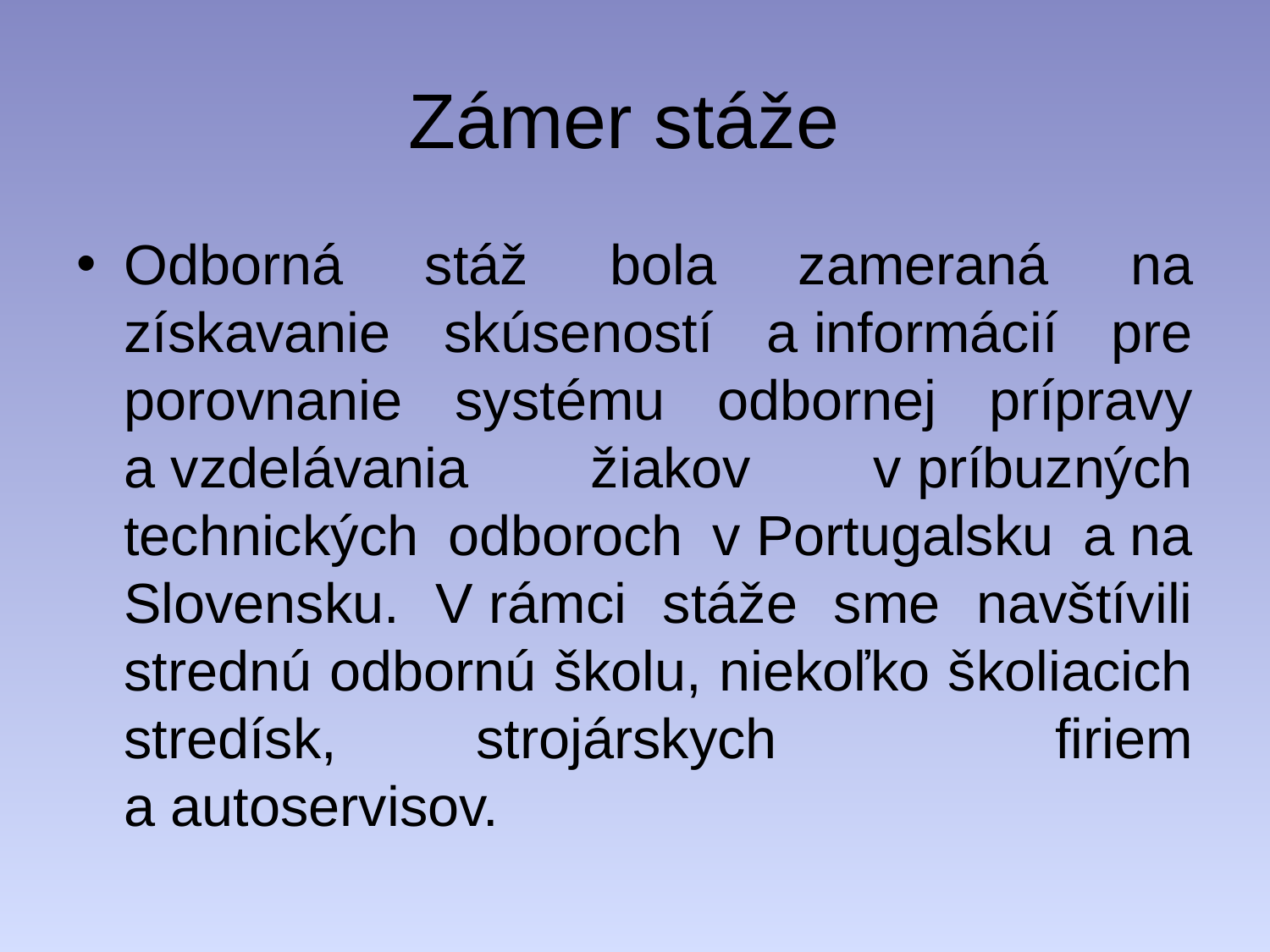

# Zámer stáže
Odborná stáž bola zameraná na získavanie skúseností a informácií pre porovnanie systému odbornej prípravy a vzdelávania žiakov v príbuzných technických odboroch v Portugalsku a na Slovensku. V rámci stáže sme navštívili strednú odbornú školu, niekoľko školiacich stredísk, strojárskych  firiem a autoservisov.